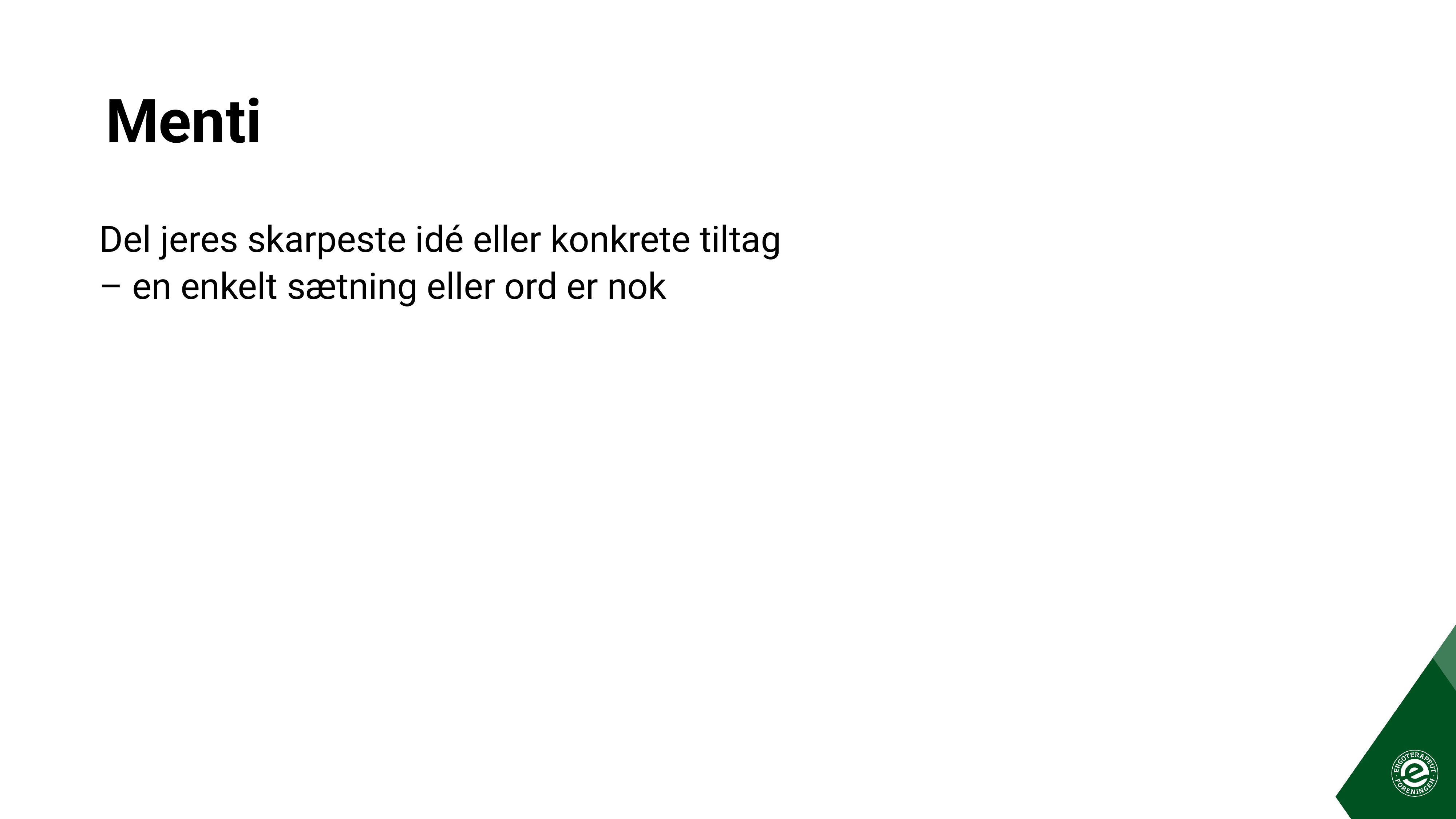

# Menti
Del jeres skarpeste idé eller konkrete tiltag
– en enkelt sætning eller ord er nok